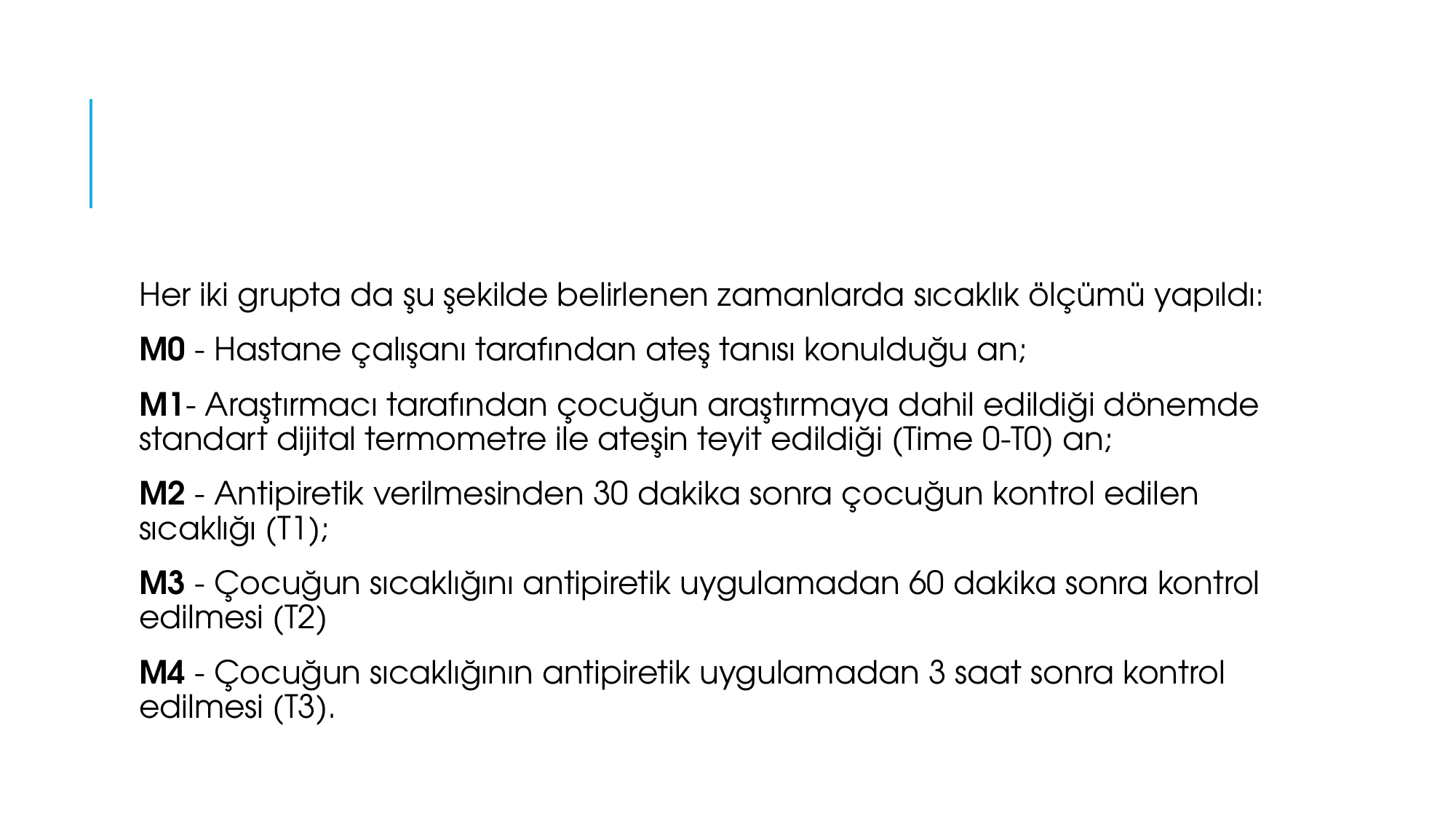

#
Her iki grupta da şu şekilde belirlenen zamanlarda sıcaklık ölçümü yapıldı:
M0 - Hastane çalışanı tarafından ateş tanısı konulduğu an;
M1- Araştırmacı tarafından çocuğun araştırmaya dahil edildiği dönemde standart dijital termometre ile ateşin teyit edildiği (Time 0-T0) an;
M2 - Antipiretik verilmesinden 30 dakika sonra çocuğun kontrol edilen sıcaklığı (T1);
M3 - Çocuğun sıcaklığını antipiretik uygulamadan 60 dakika sonra kontrol edilmesi (T2)
M4 - Çocuğun sıcaklığının antipiretik uygulamadan 3 saat sonra kontrol edilmesi (T3).